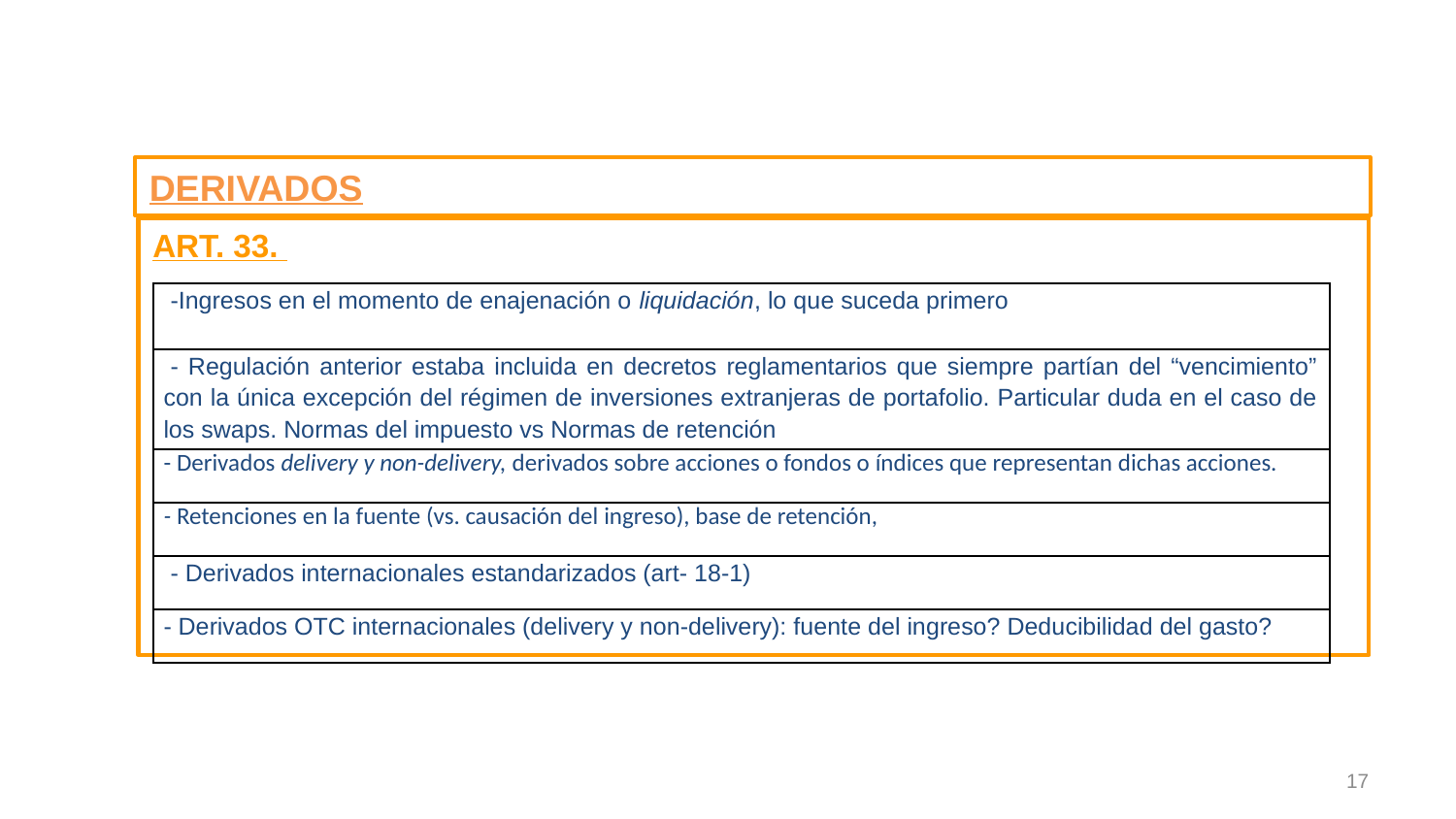

DERIVADOS
ART. 33.

| -Ingresos en el momento de enajenación o liquidación, lo que suceda primero |
| --- |
| - Regulación anterior estaba incluida en decretos reglamentarios que siempre partían del “vencimiento” con la única excepción del régimen de inversiones extranjeras de portafolio. Particular duda en el caso de los swaps. Normas del impuesto vs Normas de retención |
| - Derivados delivery y non-delivery, derivados sobre acciones o fondos o índices que representan dichas acciones. |
| - Retenciones en la fuente (vs. causación del ingreso), base de retención, |
| - Derivados internacionales estandarizados (art- 18-1) |
| - Derivados OTC internacionales (delivery y non-delivery): fuente del ingreso? Deducibilidad del gasto? |

17